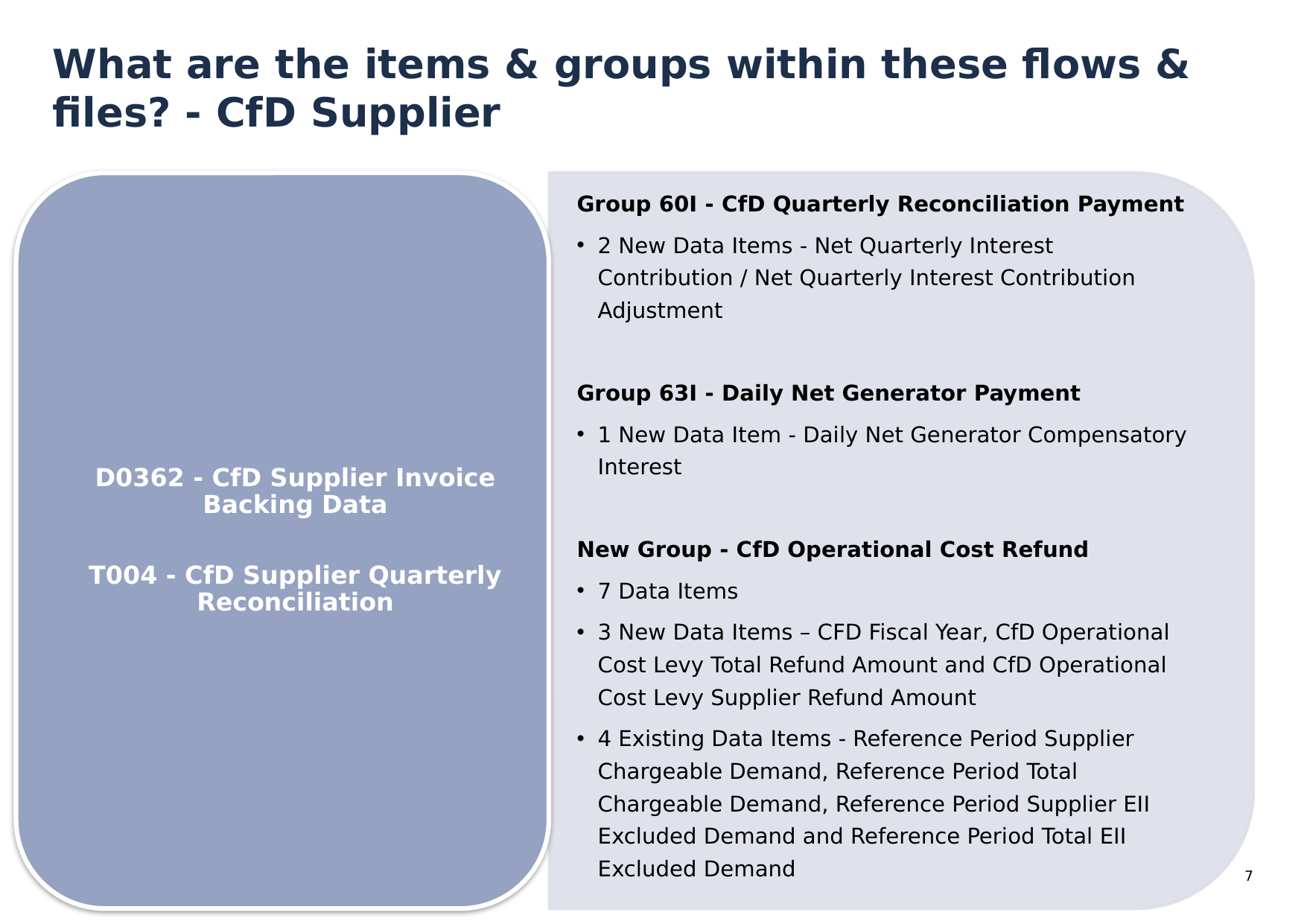

# What are the items & groups within these flows & files? - CfD Supplier

D0362 - CfD Supplier Invoice Backing Data

T004 - CfD Supplier Quarterly Reconciliation

Group 60I - CfD Quarterly Reconciliation Payment
2 New Data Items - Net Quarterly Interest Contribution / Net Quarterly Interest Contribution Adjustment

Group 63I - Daily Net Generator Payment
1 New Data Item - Daily Net Generator Compensatory Interest

New Group - CfD Operational Cost Refund
7 Data Items
3 New Data Items – CFD Fiscal Year, CfD Operational Cost Levy Total Refund Amount and CfD Operational Cost Levy Supplier Refund Amount
4 Existing Data Items - Reference Period Supplier Chargeable Demand, Reference Period Total Chargeable Demand, Reference Period Supplier EII Excluded Demand and Reference Period Total EII Excluded Demand

7